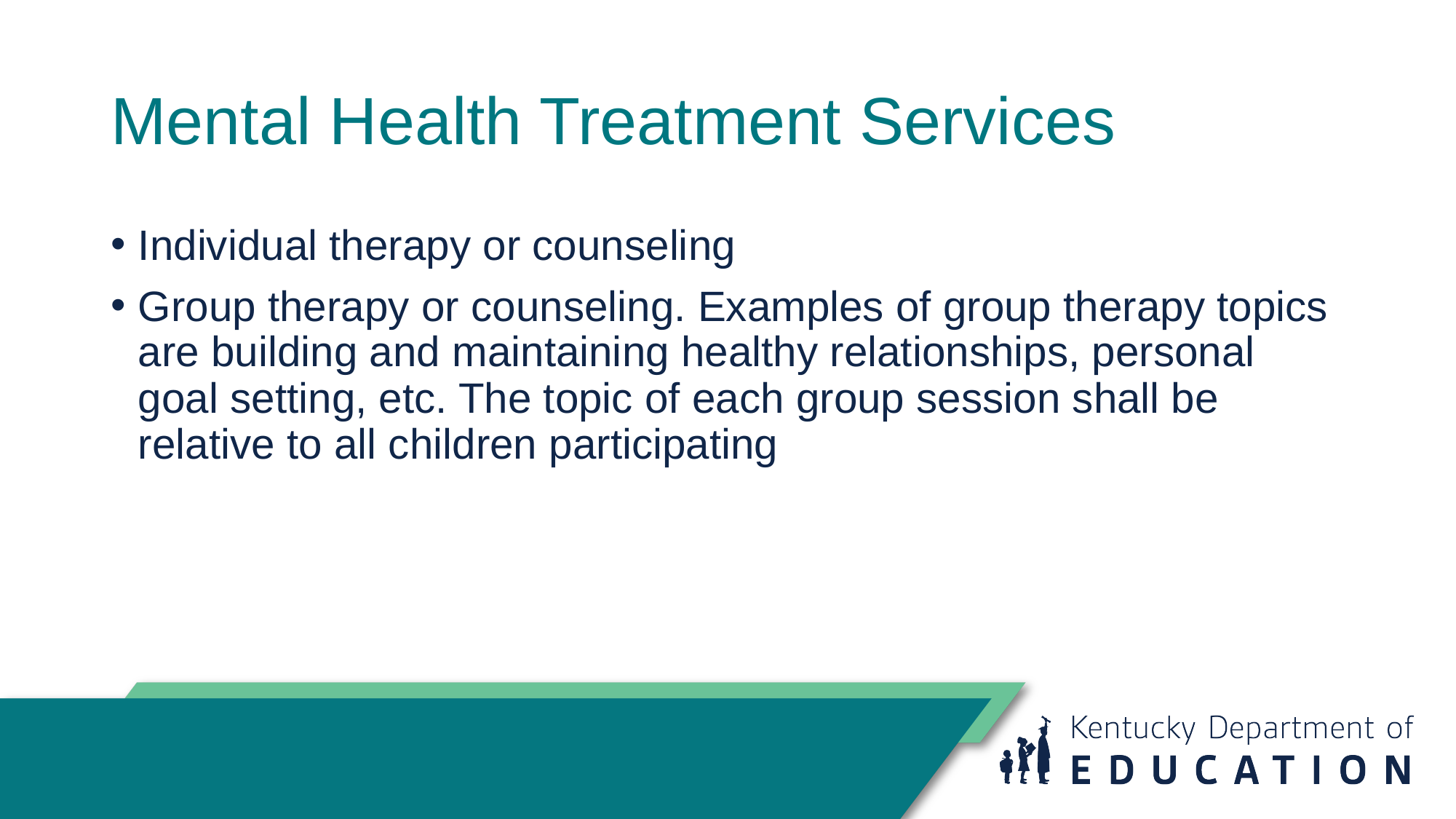

# Mental Health Treatment Services
Individual therapy or counseling
Group therapy or counseling. Examples of group therapy topics are building and maintaining healthy relationships, personal goal setting, etc. The topic of each group session shall be relative to all children participating